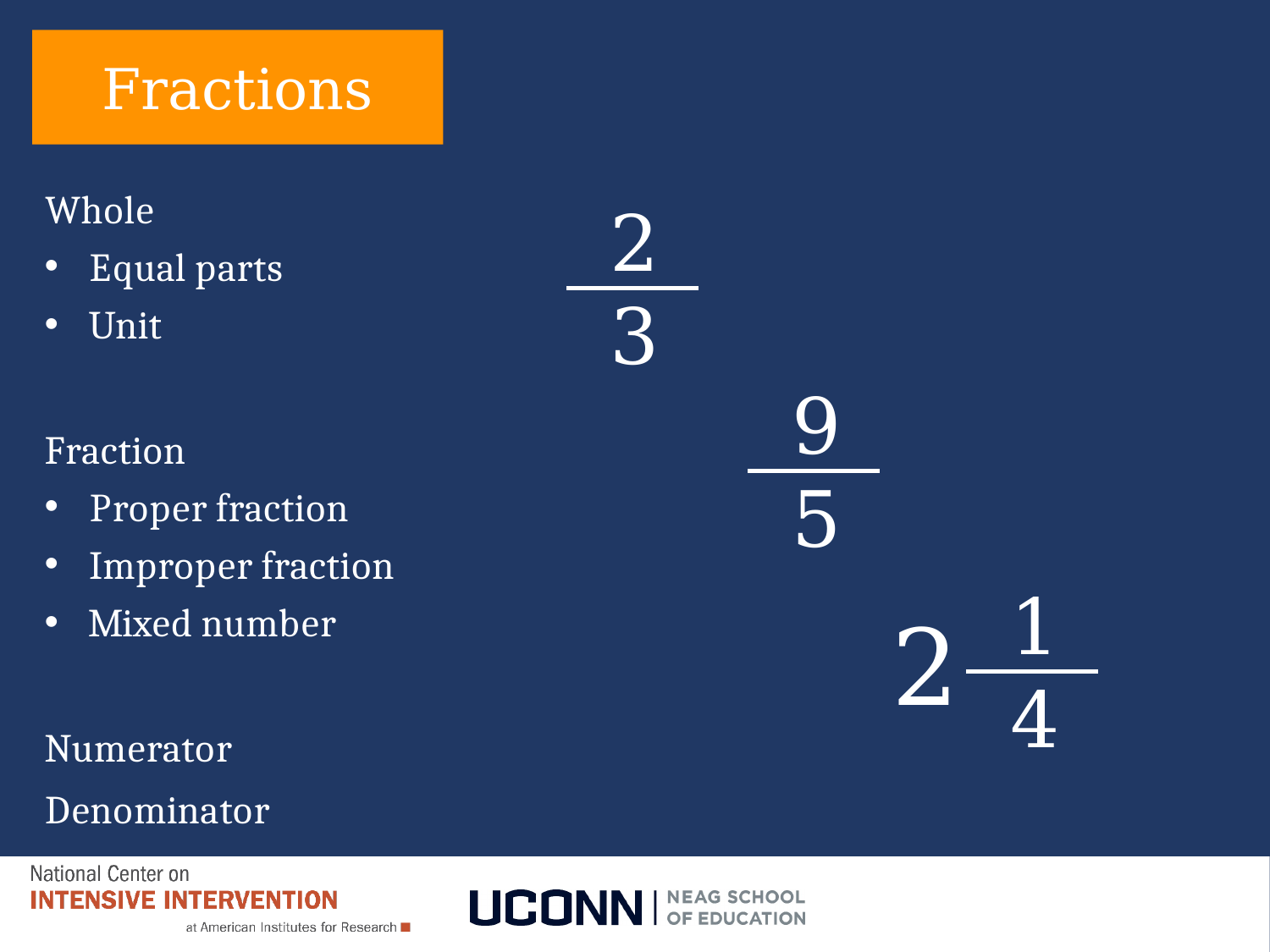

Fractions
# Slide 17
Whole
Equal parts
Unit

Fraction
Proper fraction
Improper fraction
Mixed number

Numerator
Denominator

2
3
9
5
1
4
2